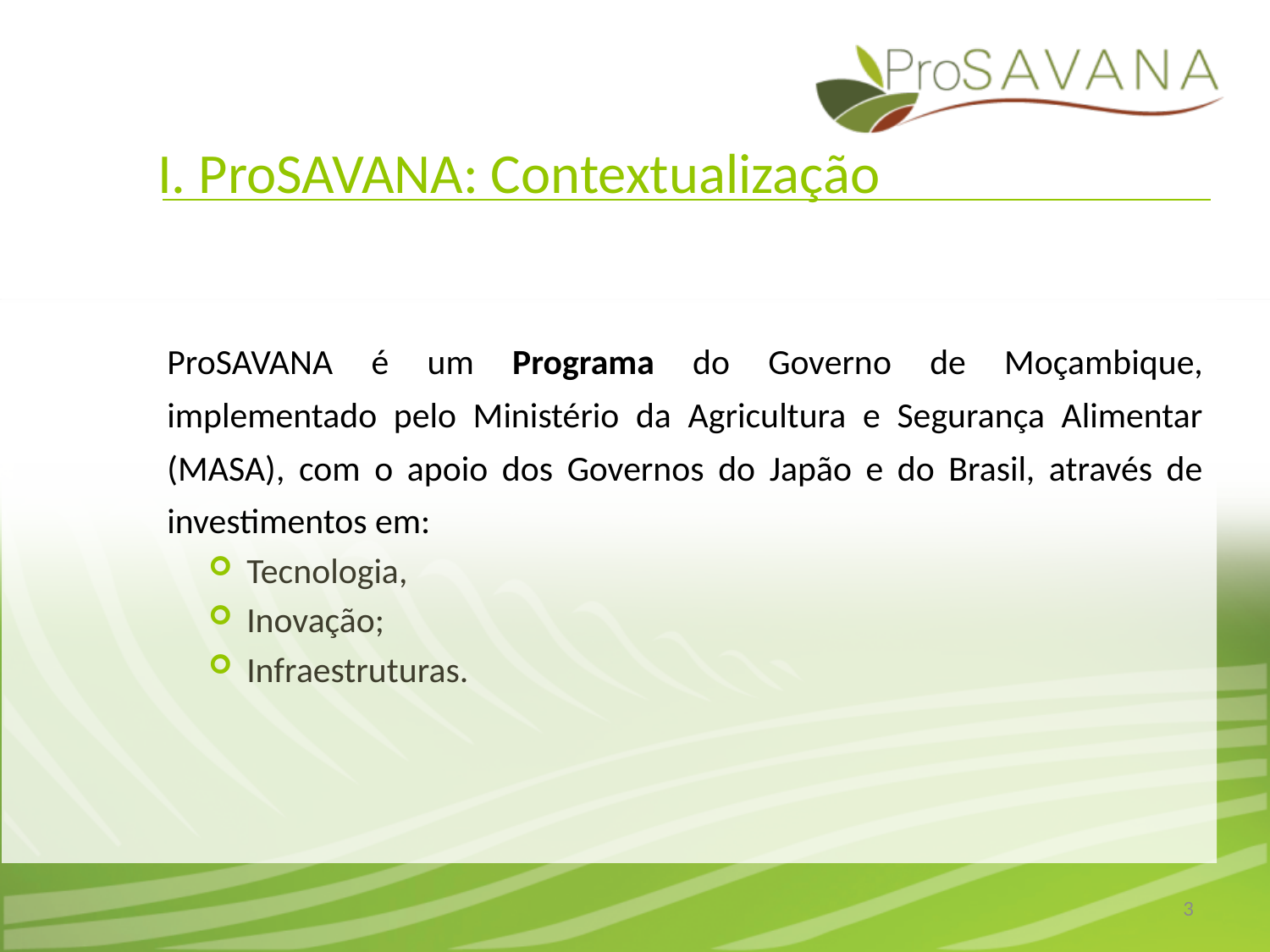

# I. ProSAVANA: Contextualização
ProSAVANA é um Programa do Governo de Moçambique, implementado pelo Ministério da Agricultura e Segurança Alimentar (MASA), com o apoio dos Governos do Japão e do Brasil, através de investimentos em:
Tecnologia,
Inovação;
Infraestruturas.
3